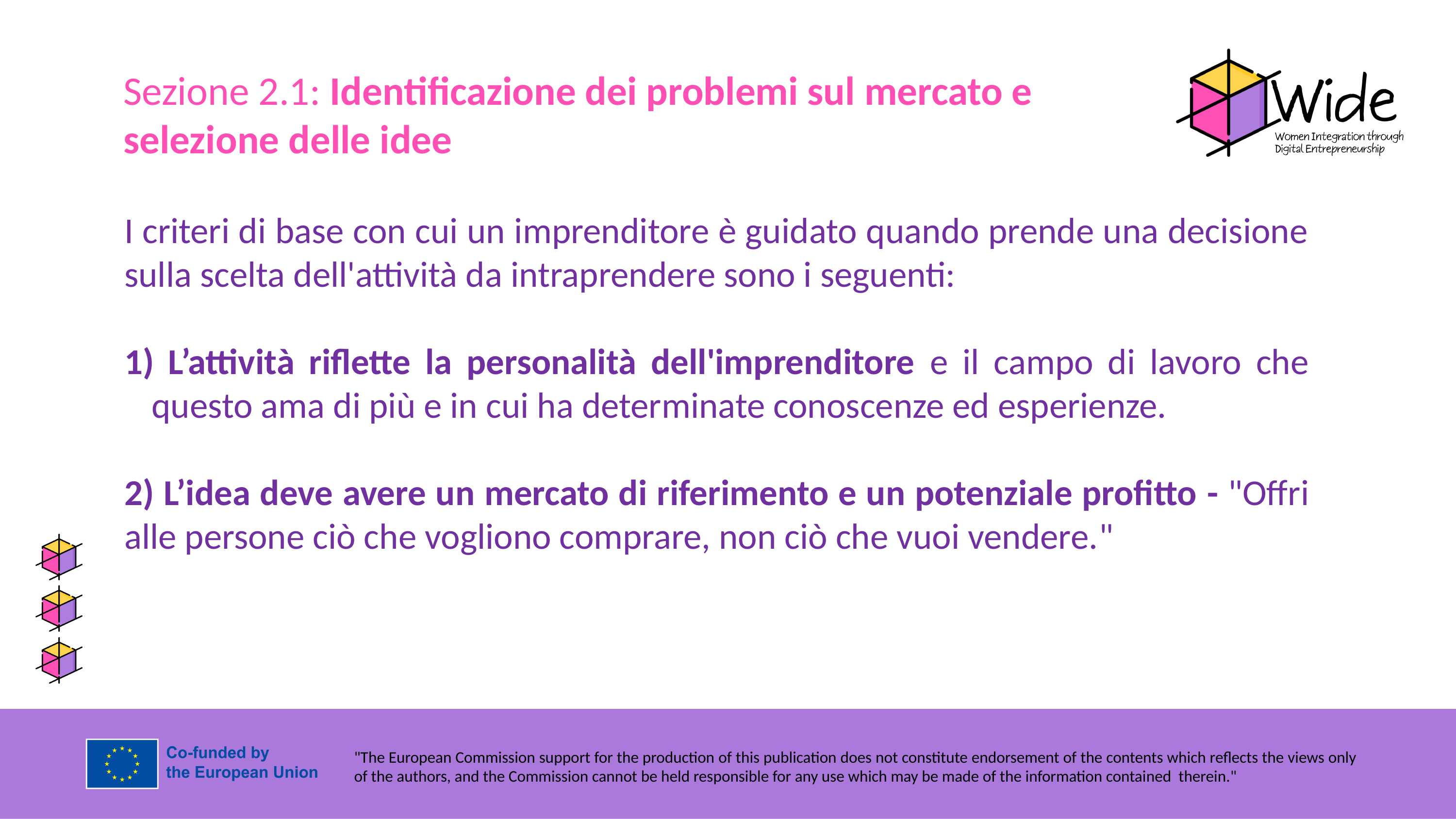

Sezione 2.1: Identificazione dei problemi sul mercato e selezione delle idee

I criteri di base con cui un imprenditore è guidato quando prende una decisione sulla scelta dell'attività da intraprendere sono i seguenti:

 L’attività riflette la personalità dell'imprenditore e il campo di lavoro che questo ama di più e in cui ha determinate conoscenze ed esperienze.

2) L’idea deve avere un mercato di riferimento e un potenziale profitto - "Offri alle persone ciò che vogliono comprare, non ciò che vuoi vendere."